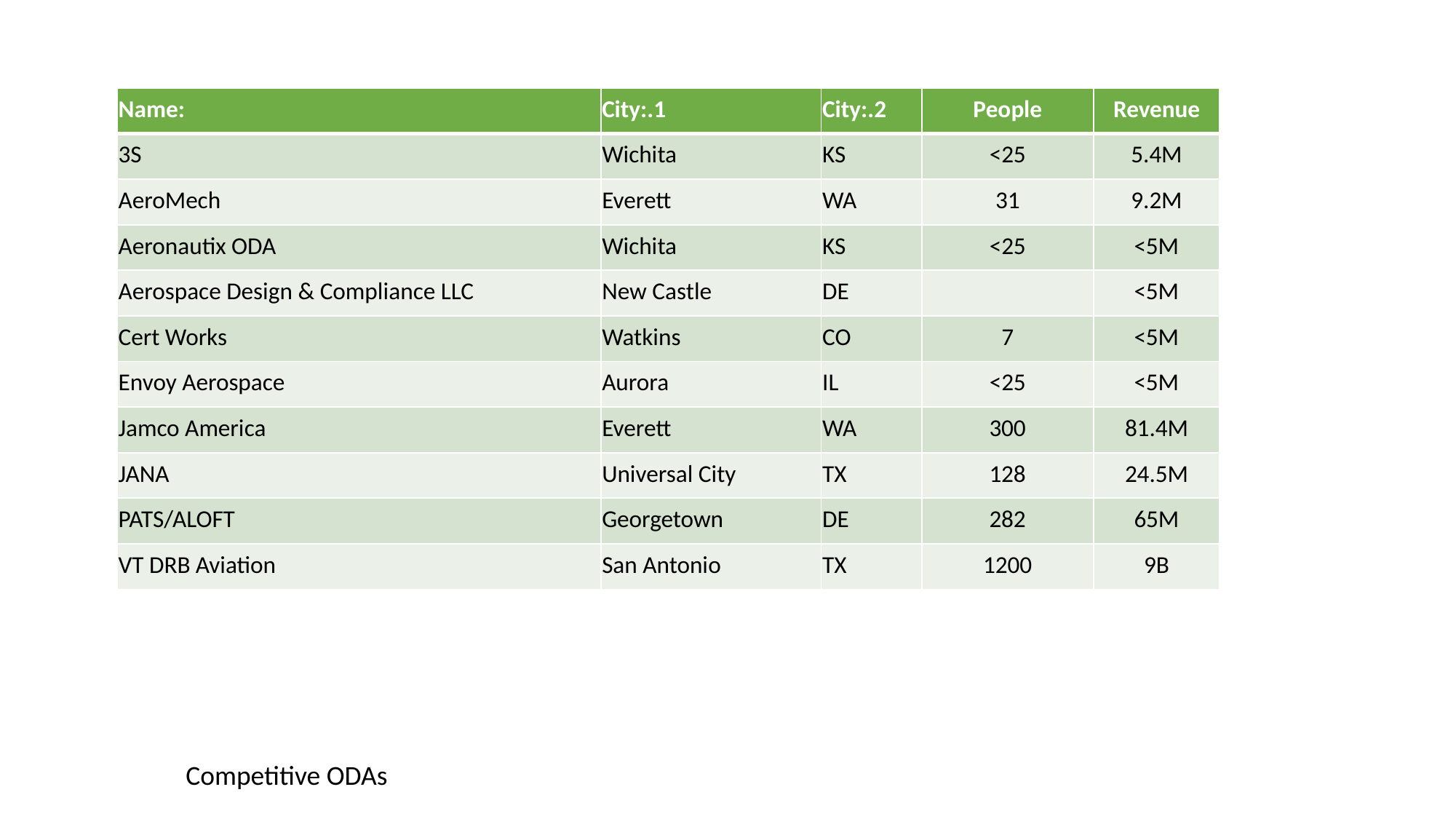

| Name: | City:.1 | City:.2 | People | Revenue |
| --- | --- | --- | --- | --- |
| 3S | Wichita | KS | <25 | 5.4M |
| AeroMech | Everett | WA | 31 | 9.2M |
| Aeronautix ODA | Wichita | KS | <25 | <5M |
| Aerospace Design & Compliance LLC | New Castle | DE |  | <5M |
| Cert Works | Watkins | CO | 7 | <5M |
| Envoy Aerospace | Aurora | IL | <25 | <5M |
| Jamco America | Everett | WA | 300 | 81.4M |
| JANA | Universal City | TX | 128 | 24.5M |
| PATS/ALOFT | Georgetown | DE | 282 | 65M |
| VT DRB Aviation | San Antonio | TX | 1200 | 9B |
Competitive ODAs